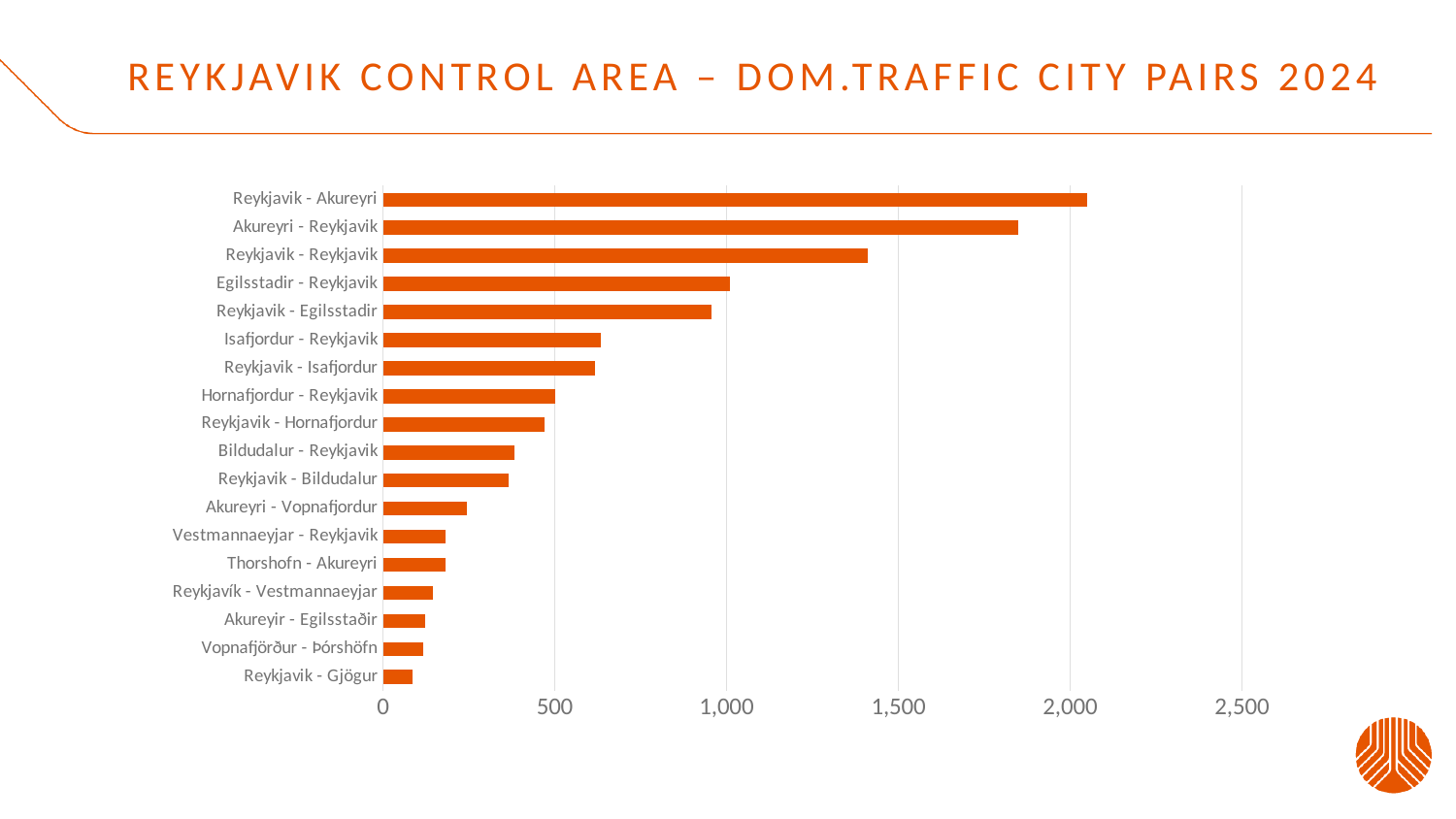

# Reykjavik control area – dom.traffic city pairs 2024

### Chart

| Category | City Pairs |
|---|---|
| Reykjavik - Gjögur | 86.0 |
| Vopnafjörður - Þórshöfn | 118.0 |
| Akureyir - Egilsstaðir | 123.0 |
| Reykjavík - Vestmannaeyjar | 146.0 |
| Thorshofn - Akureyri | 182.0 |
| Vestmannaeyjar - Reykjavik | 183.0 |
| Akureyri - Vopnafjordur | 243.0 |
| Reykjavik - Bildudalur | 365.0 |
| Bildudalur - Reykjavik | 382.0 |
| Reykjavik - Hornafjordur | 469.0 |
| Hornafjordur - Reykjavik | 502.0 |
| Reykjavik - Isafjordur | 618.0 |
| Isafjordur - Reykjavik | 634.0 |
| Reykjavik - Egilsstadir | 956.0 |
| Egilsstadir - Reykjavik | 1009.0 |
| Reykjavik - Reykjavik | 1411.0 |
| Akureyri - Reykjavik | 1849.0 |
| Reykjavik - Akureyri | 2050.0 |